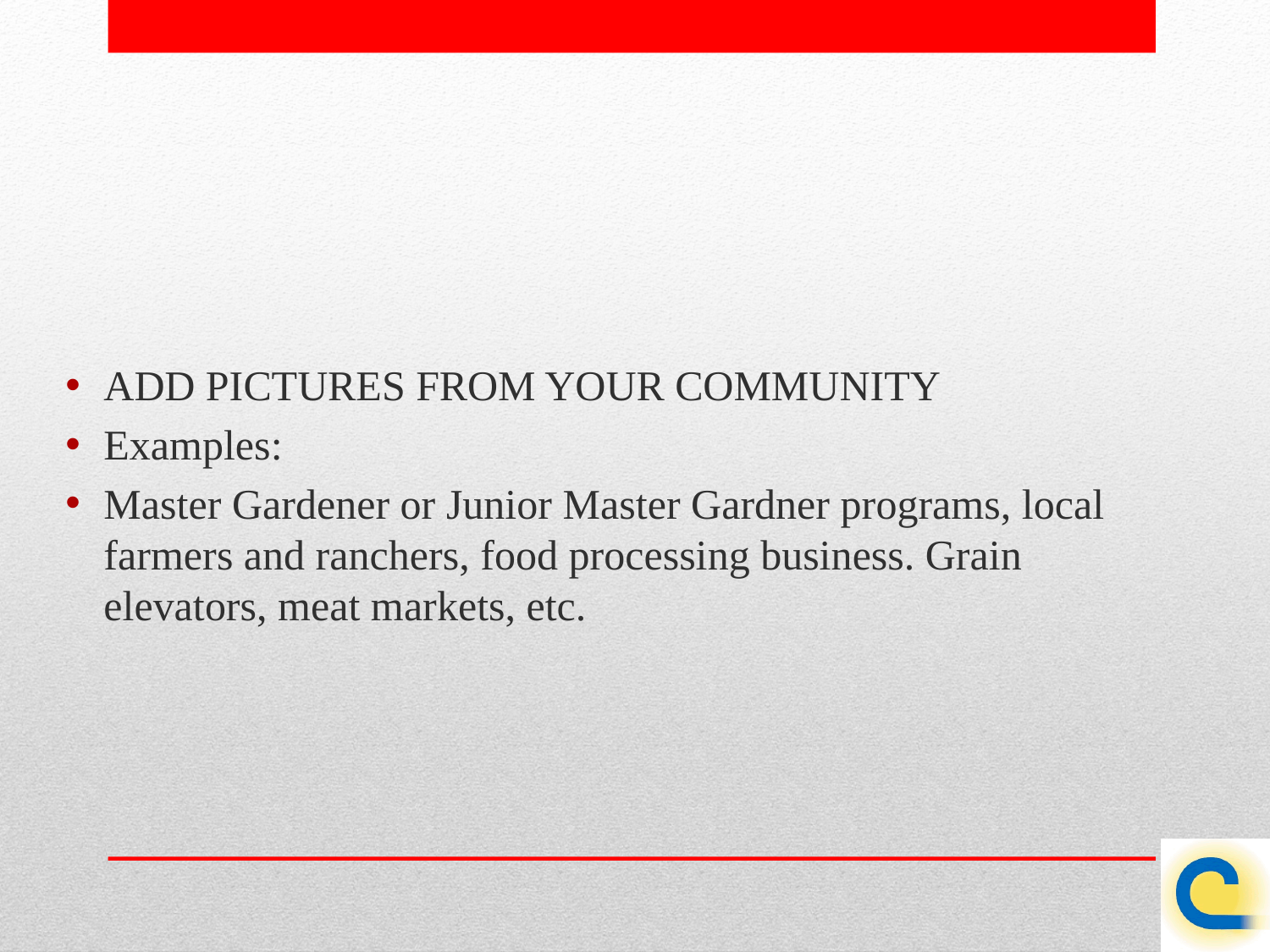

ADD PICTURES FROM YOUR COMMUNITY
Examples:
Master Gardener or Junior Master Gardner programs, local farmers and ranchers, food processing business. Grain elevators, meat markets, etc.